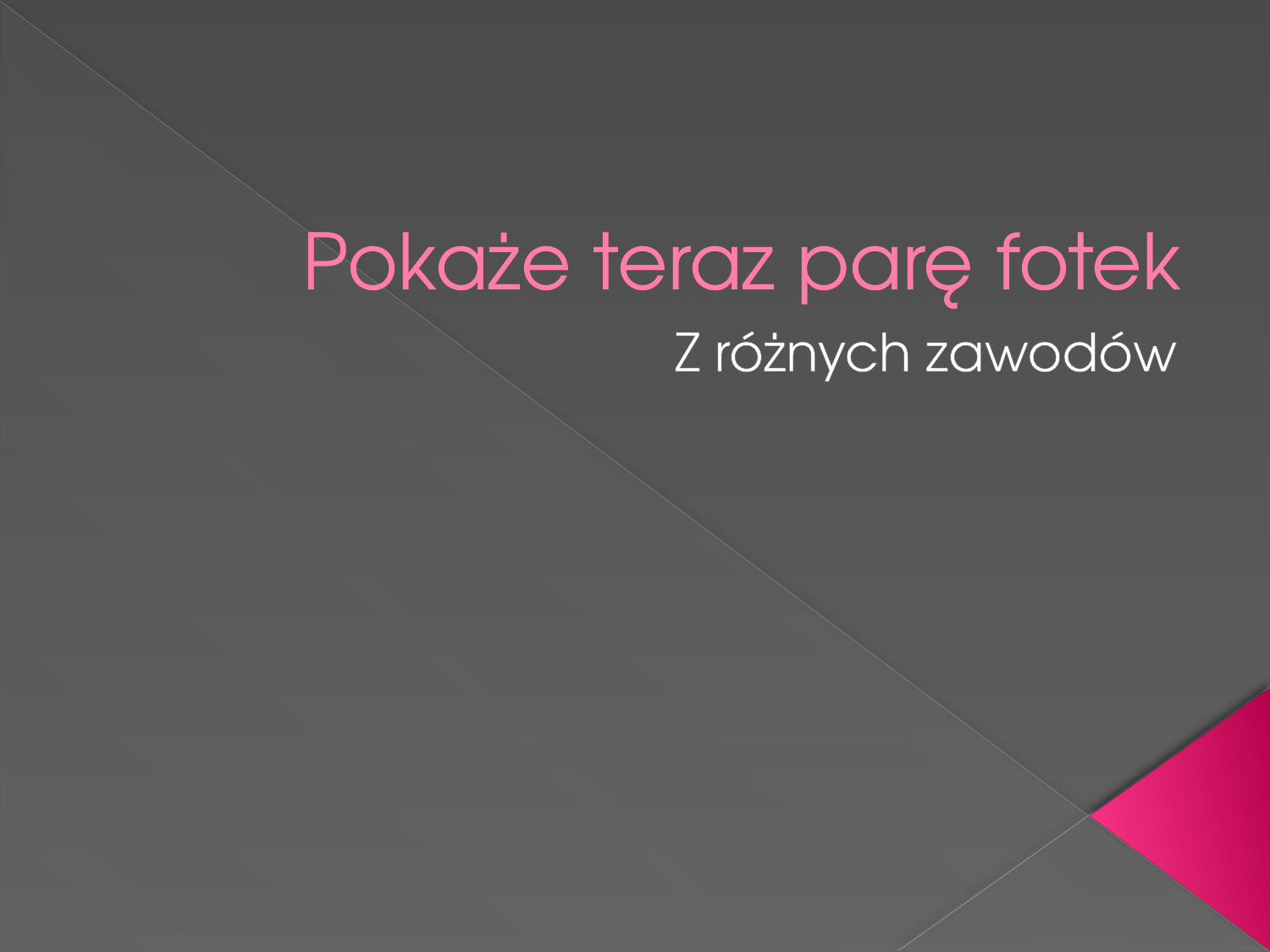

# Pokaże teraz parę fotek
Z różnych zawodów